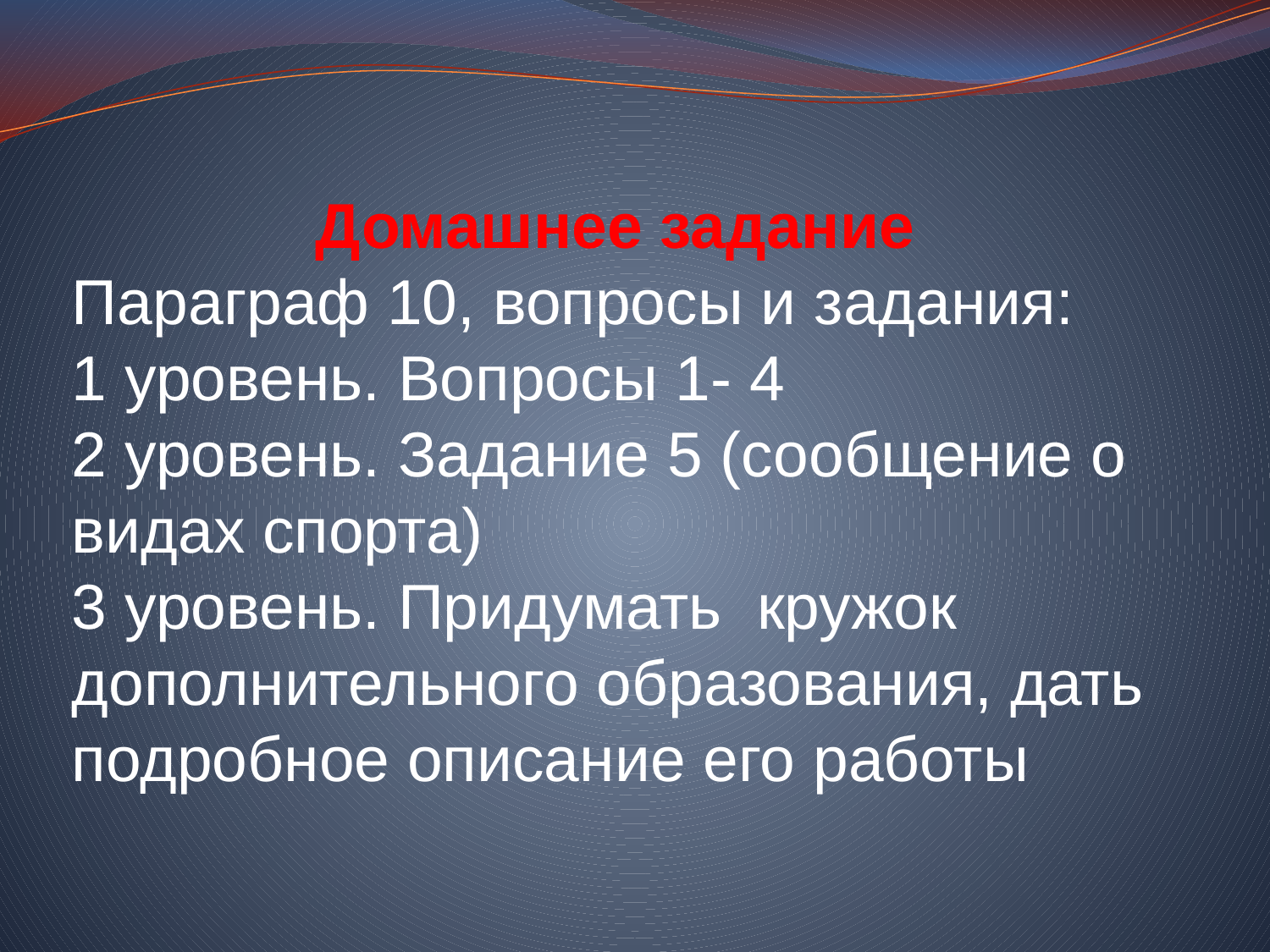

Домашнее задание
Параграф 10, вопросы и задания:
1 уровень. Вопросы 1- 4
2 уровень. Задание 5 (сообщение о видах спорта)
3 уровень. Придумать  кружок дополнительного образования, дать подробное описание его работы